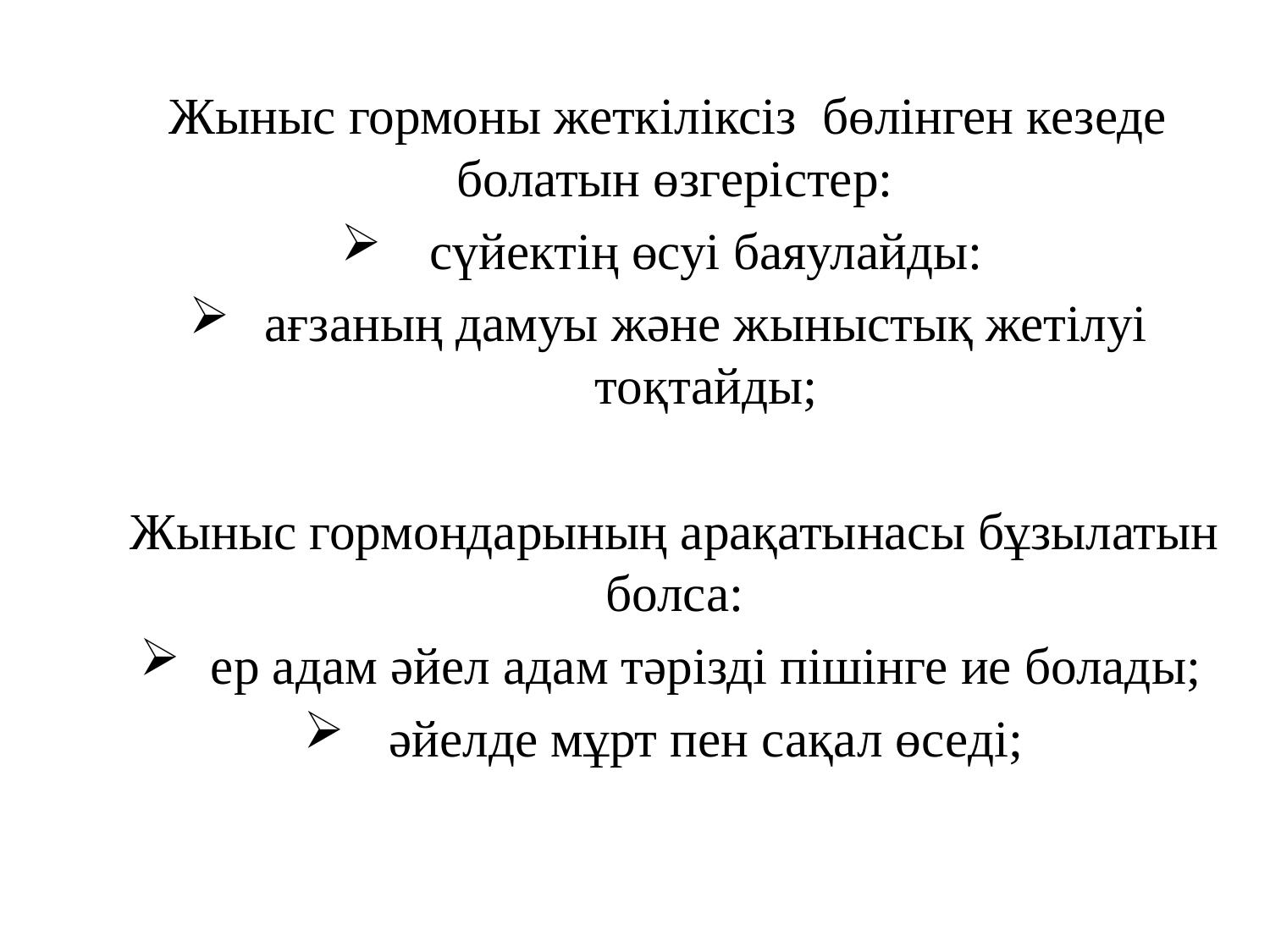

Жыныс гормоны жеткіліксіз  бөлінген кезеде  болатын өзгерістер:
сүйектің өсуі баяулайды:
ағзаның дамуы және жыныстық жетілуі тоқтайды;

Жыныс гормондарының арақатынасы бұзылатын болса:
ер адам әйел адам тәрізді пішінге ие болады;
әйелде мұрт пен сақал өседі;